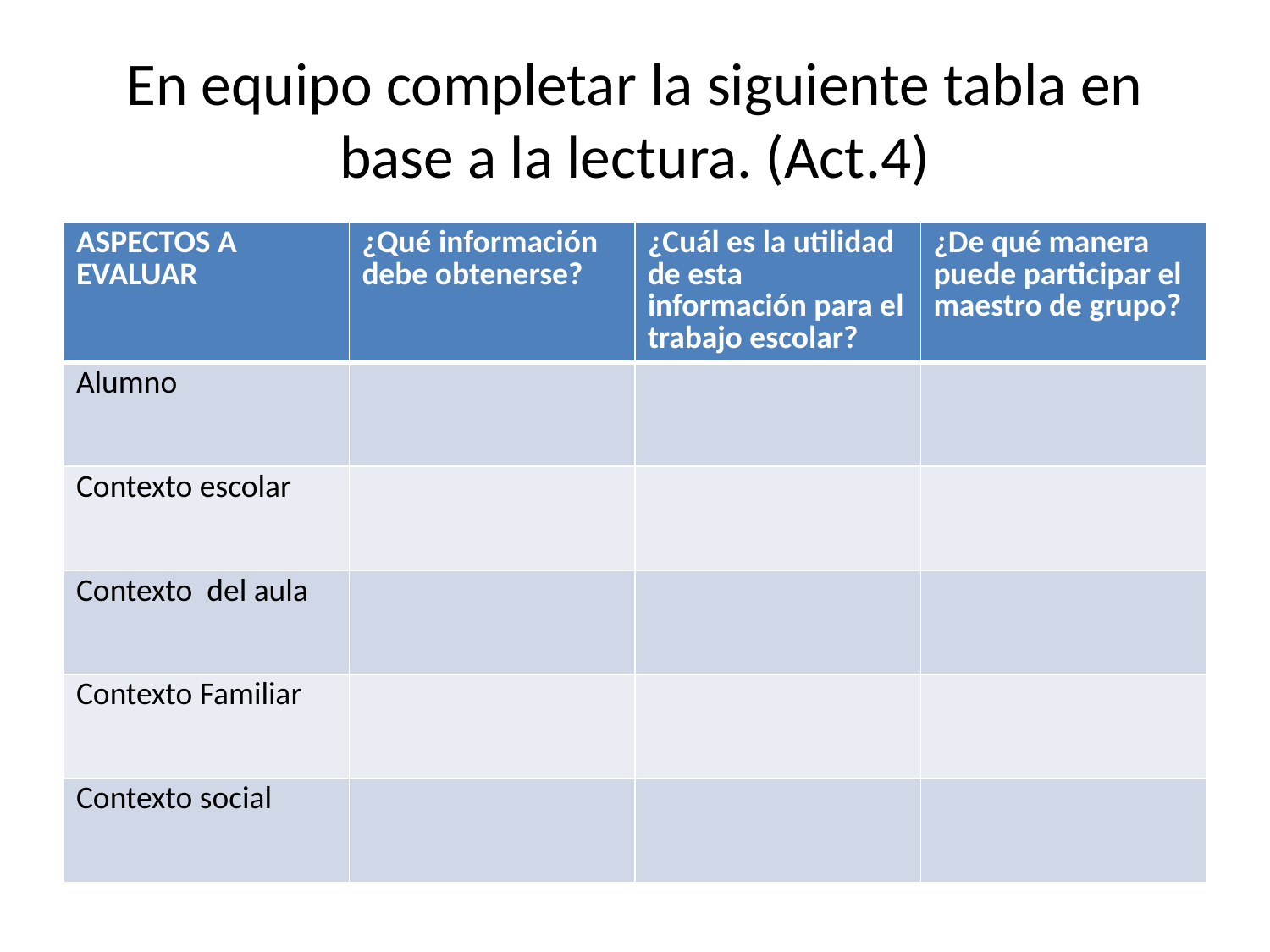

# En equipo completar la siguiente tabla en base a la lectura. (Act.4)
| ASPECTOS A EVALUAR | ¿Qué información debe obtenerse? | ¿Cuál es la utilidad de esta información para el trabajo escolar? | ¿De qué manera puede participar el maestro de grupo? |
| --- | --- | --- | --- |
| Alumno |  |  |  |
| Contexto escolar |  |  |  |
| Contexto del aula |  |  |  |
| Contexto Familiar |  |  |  |
| Contexto social |  |  |  |